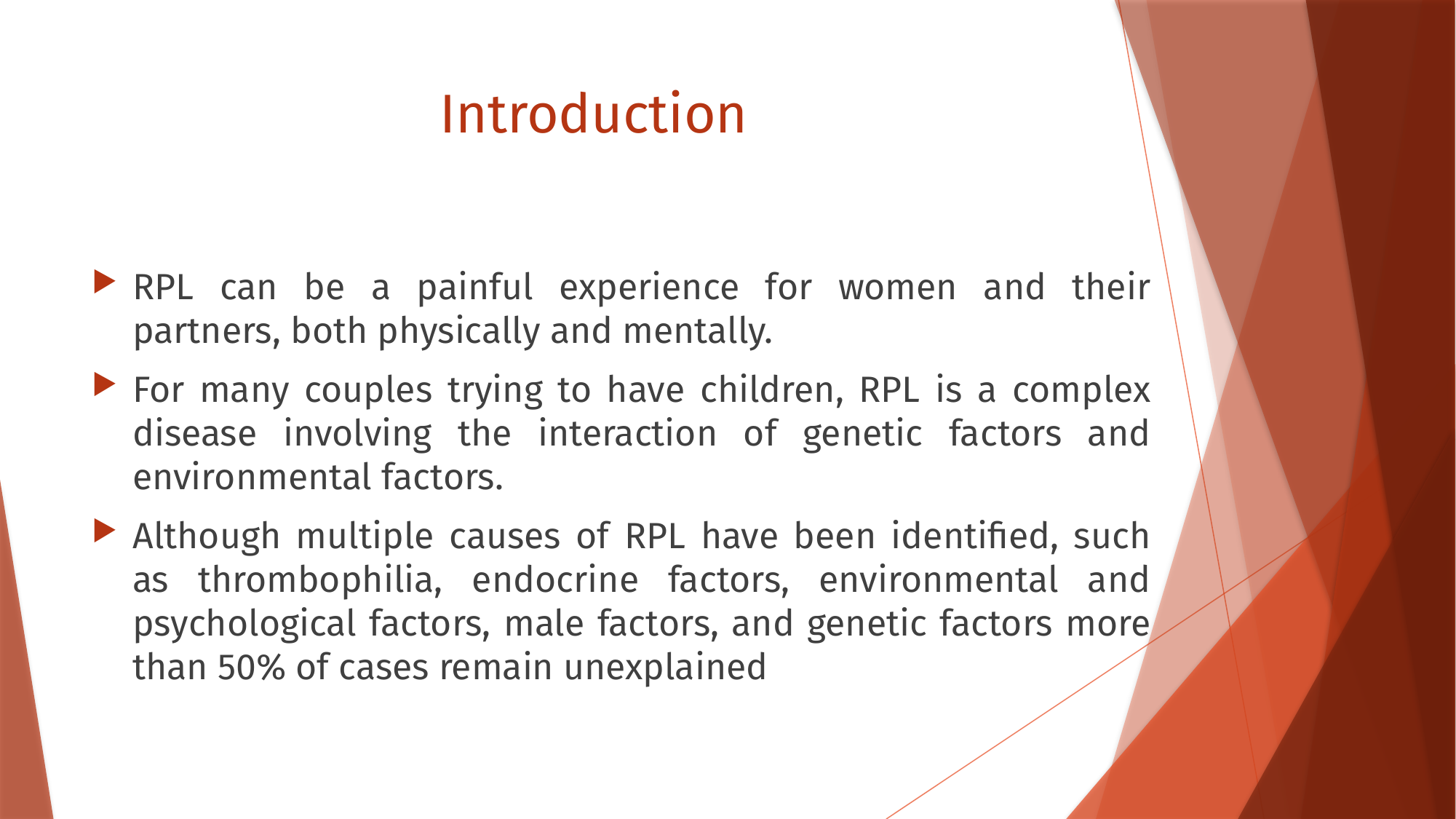

# Introduction
RPL can be a painful experience for women and their partners, both physically and mentally.
For many couples trying to have children, RPL is a complex disease involving the interaction of genetic factors and environmental factors.
Although multiple causes of RPL have been identified, such as thrombophilia, endocrine factors, environmental and psychological factors, male factors, and genetic factors more than 50% of cases remain unexplained